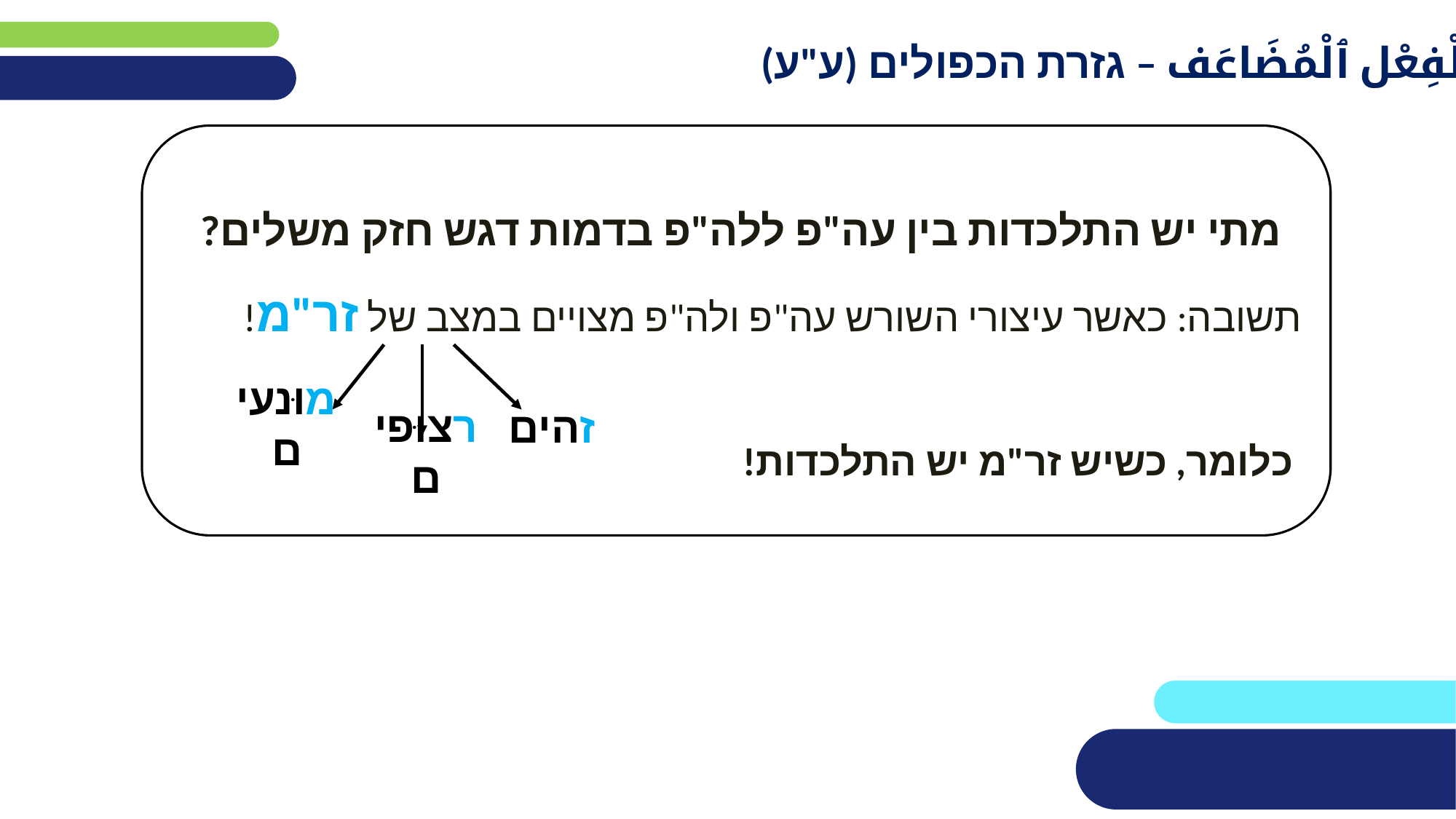

أَلْفِعْل ٱلْمُضَاعَف – גזרת הכפולים (ע"ע)
מתי יש התלכדות בין עה"פ ללה"פ בדמות דגש חזק משלים?
תשובה: כאשר עיצורי השורש עה"פ ולה"פ מצויים במצב של זר"מ!

 כלומר, כשיש זר"מ יש התלכדות!
מוּנעים
זהים
רצוּפים